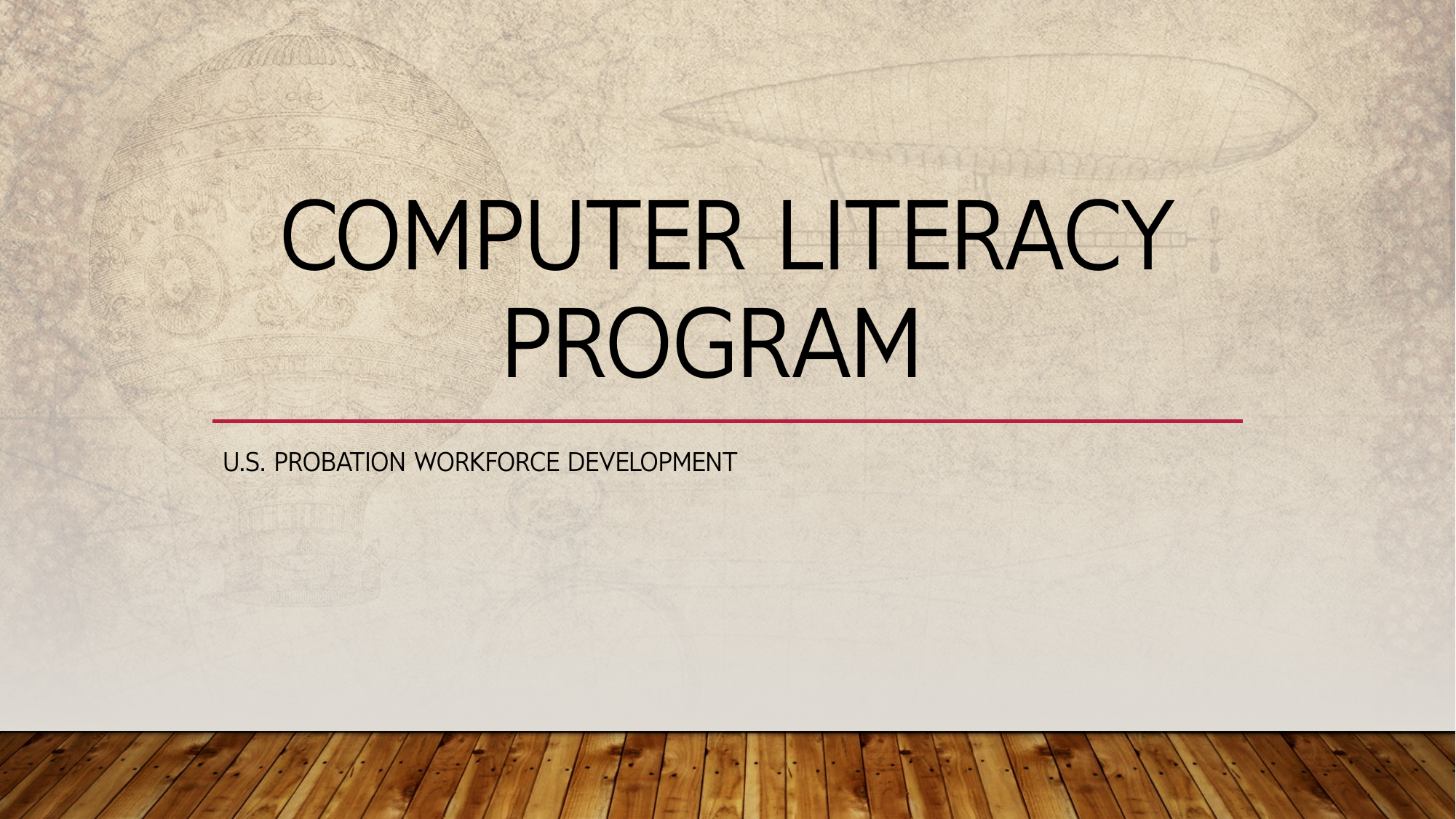

# Computer literacy Program
U.S. Probation Workforce Development